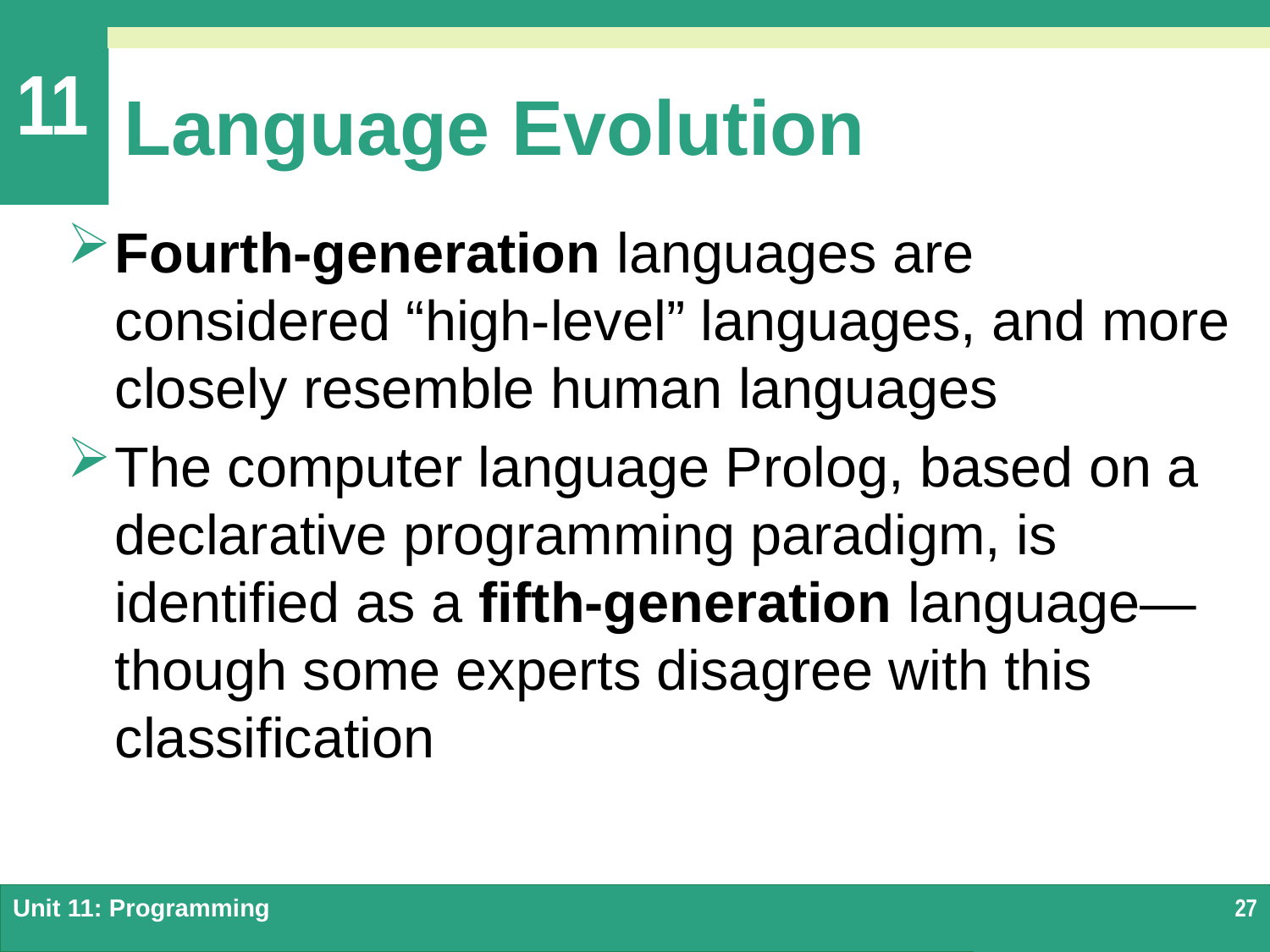

# Language Evolution
Fourth-generation languages are considered “high-level” languages, and more closely resemble human languages
The computer language Prolog, based on a declarative programming paradigm, is identified as a fifth-generation language—though some experts disagree with this classification
Unit 11: Programming
27